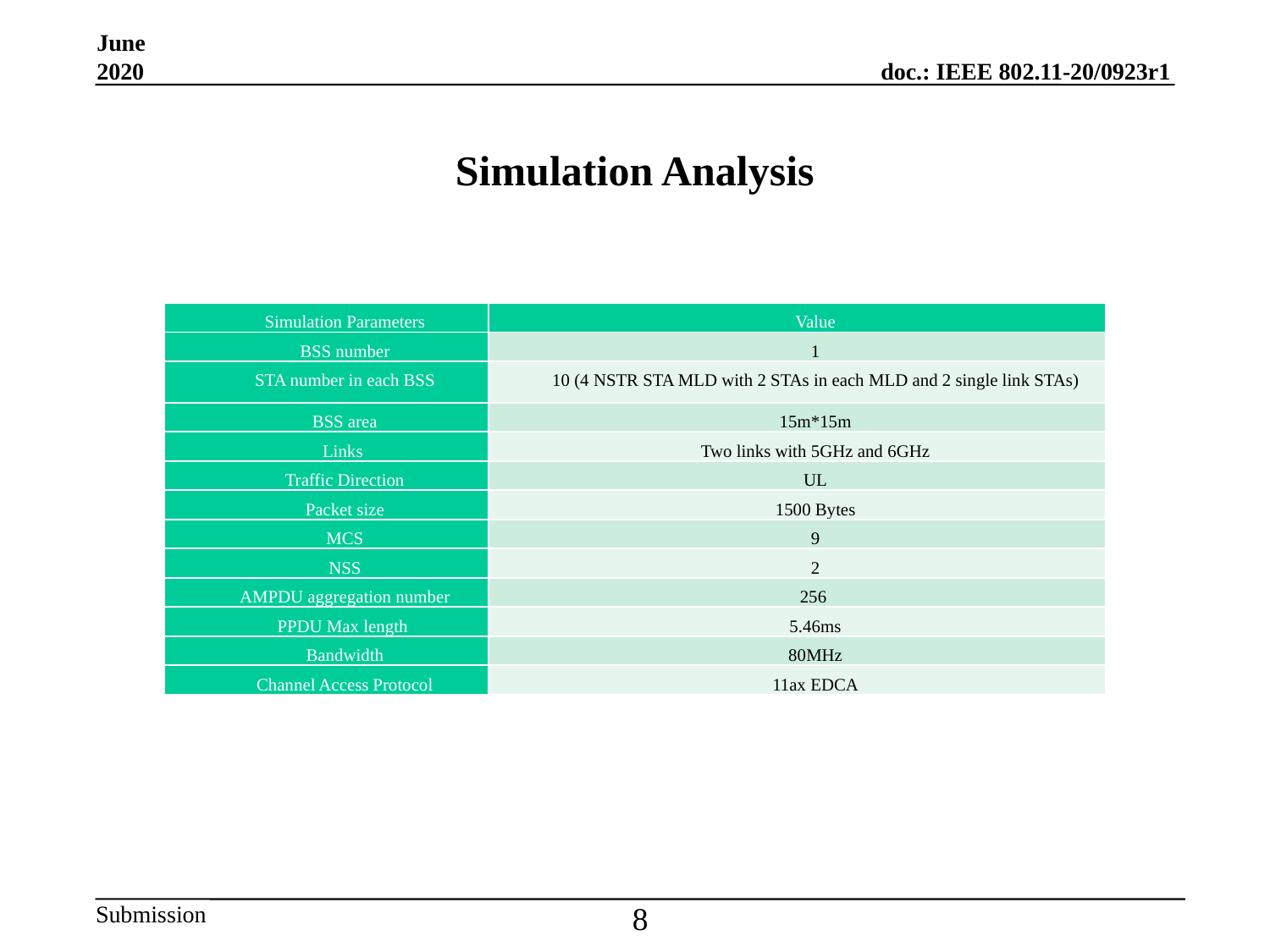

June 2020
# Simulation Analysis
| Simulation Parameters | Value |
| --- | --- |
| BSS number | 1 |
| STA number in each BSS | 10 (4 NSTR STA MLD with 2 STAs in each MLD and 2 single link STAs) |
| BSS area | 15m\*15m |
| Links | Two links with 5GHz and 6GHz |
| Traffic Direction | UL |
| Packet size | 1500 Bytes |
| MCS | 9 |
| NSS | 2 |
| AMPDU aggregation number | 256 |
| PPDU Max length | 5.46ms |
| Bandwidth | 80MHz |
| Channel Access Protocol | 11ax EDCA |
8
Yiqing Li (Huawei)